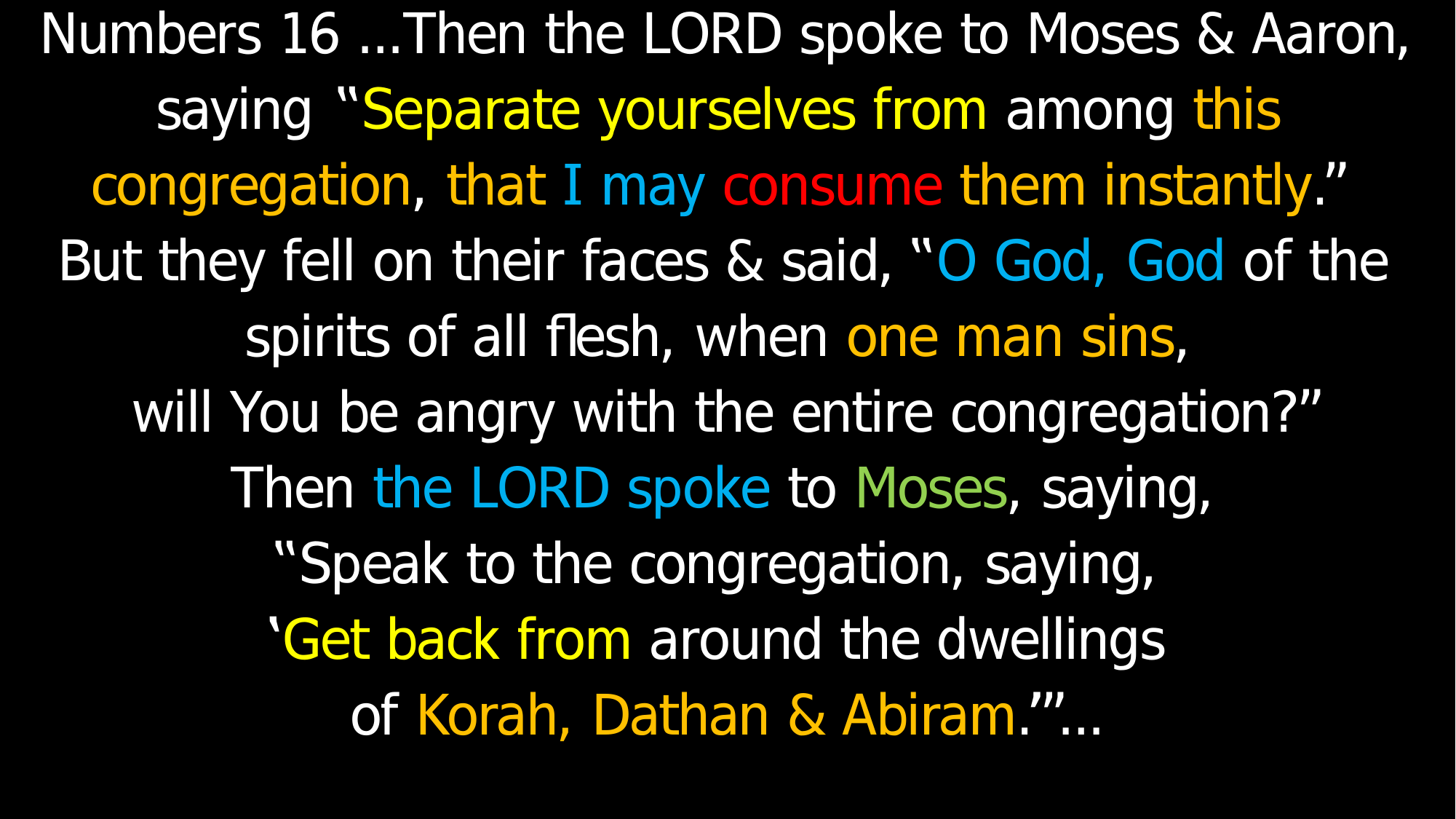

Numbers 16 …Then the Lord spoke to Moses & Aaron,
saying  “Separate yourselves from among this
congregation, that I may consume them instantly.”
 But they fell on their faces & said, “O God, God of the
spirits of all flesh, when one man sins,
will You be angry with the entire congregation?”
 Then the Lord spoke to Moses, saying,
“Speak to the congregation, saying,
‘Get back from around the dwellings
of Korah, Dathan & Abiram.’”…